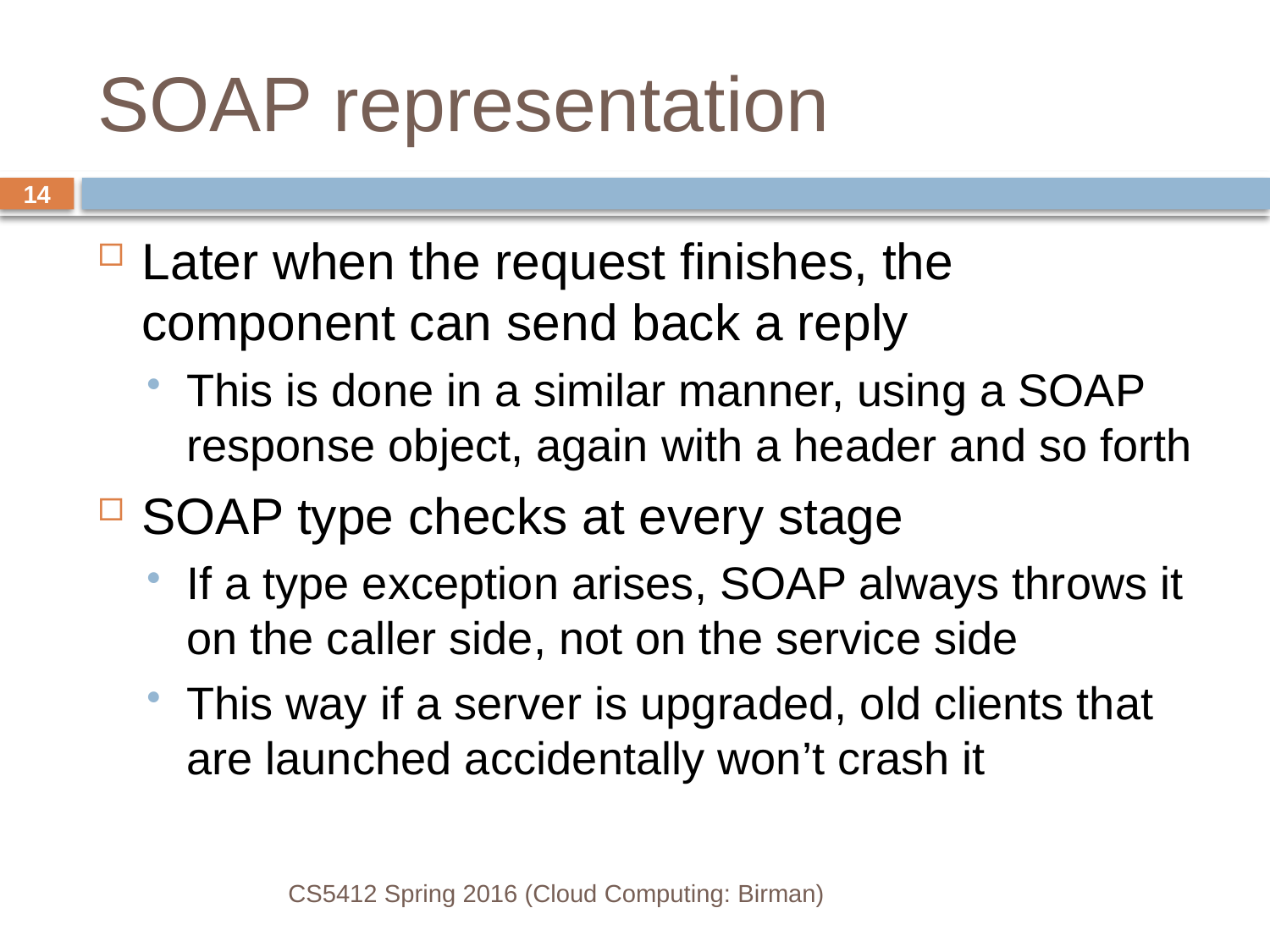

# SOAP representation
14
Later when the request finishes, the component can send back a reply
This is done in a similar manner, using a SOAP response object, again with a header and so forth
SOAP type checks at every stage
If a type exception arises, SOAP always throws it on the caller side, not on the service side
This way if a server is upgraded, old clients that are launched accidentally won’t crash it
CS5412 Spring 2016 (Cloud Computing: Birman)